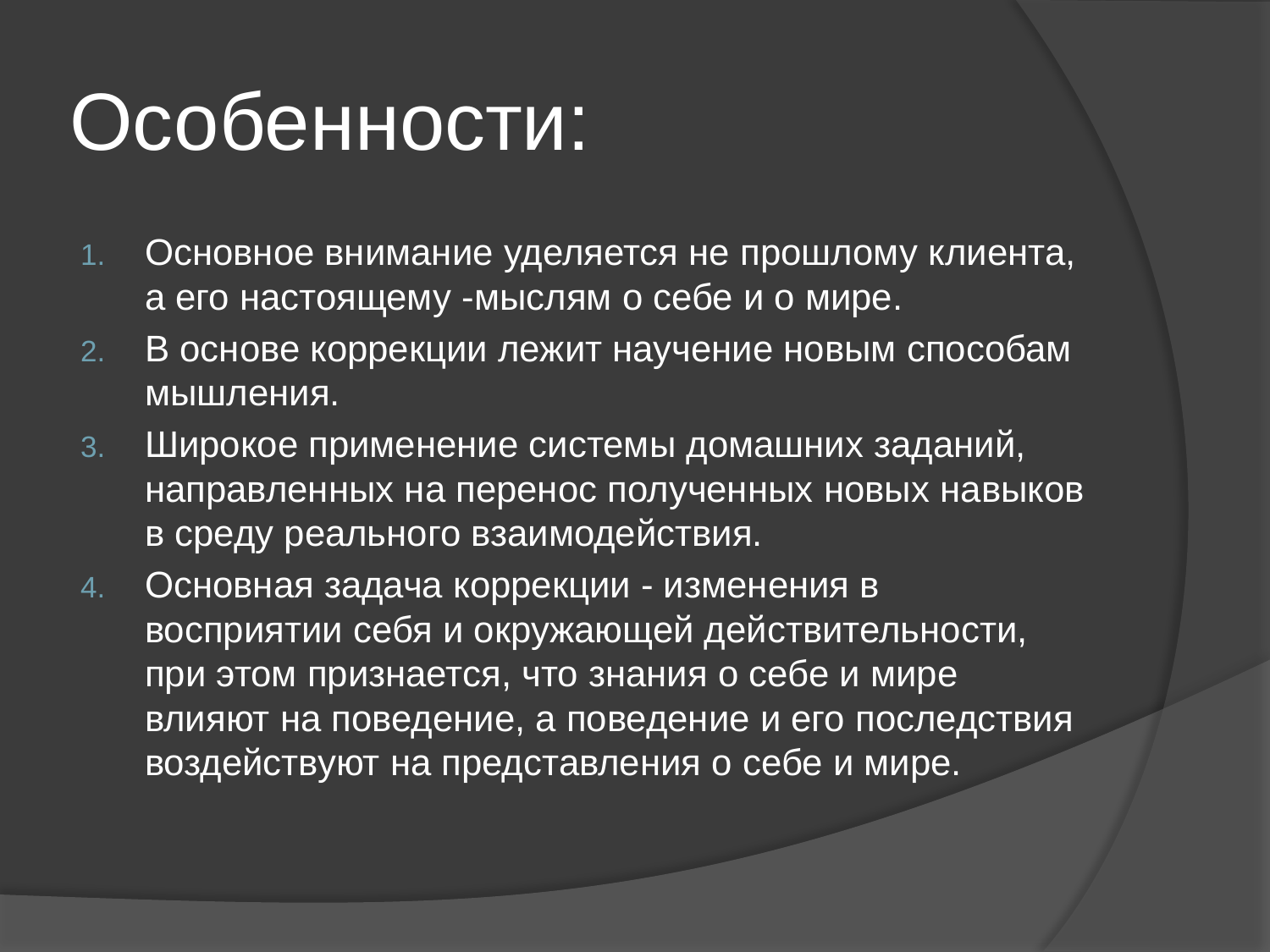

# Особенности:
Основное внимание уделяется не прошлому клиента, а его настоящему -мыслям о себе и о мире.
В основе коррекции лежит научение новым способам мышления.
Широкое применение системы домашних заданий, направленных на перенос полученных новых навыков в среду реального взаимодействия.
Основная задача коррекции - изменения в восприятии себя и окружающей действительности, при этом признается, что знания о себе и мире влияют на поведение, а поведение и его последствия воздействуют на представления о себе и мире.